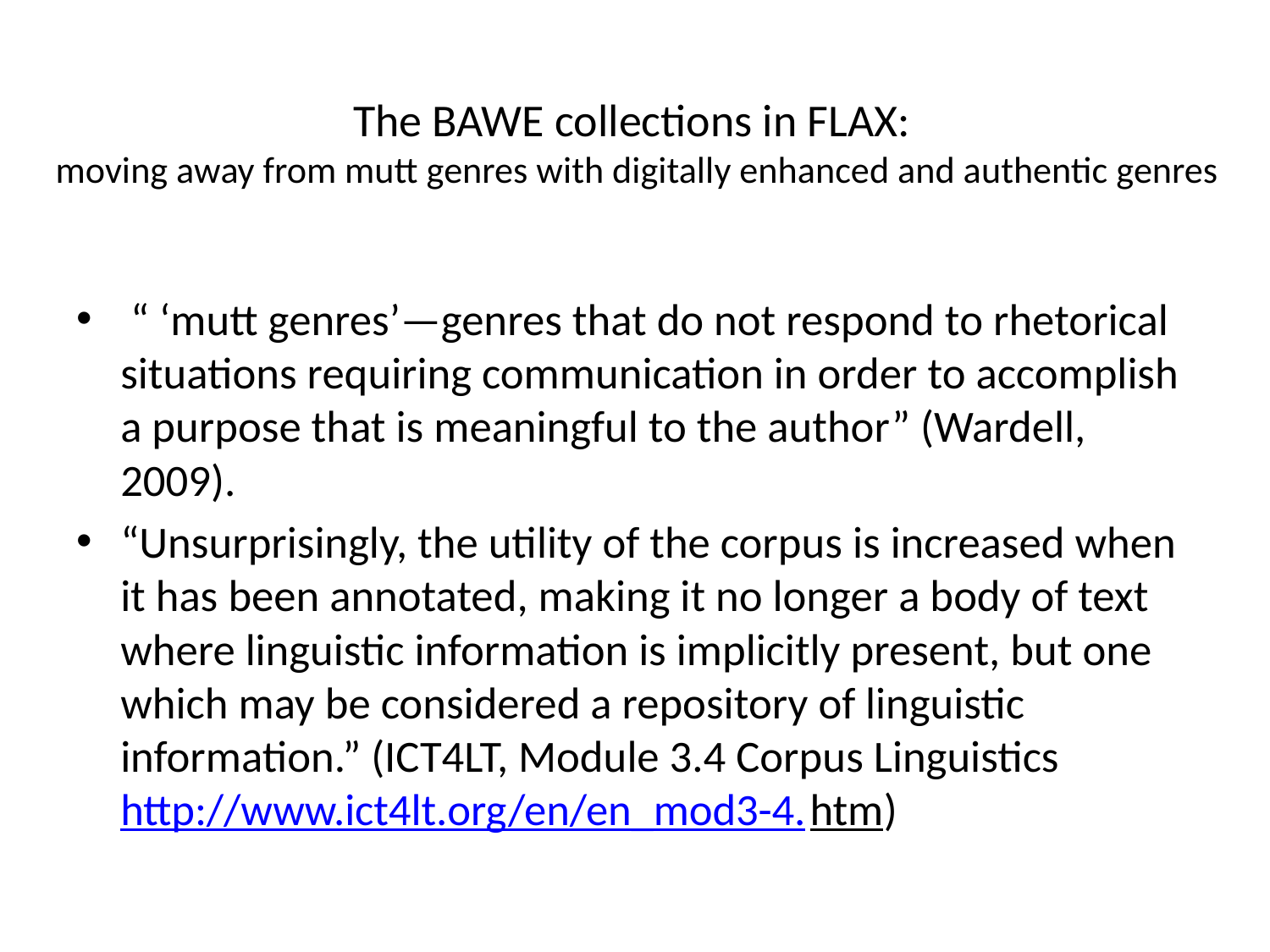

# The BAWE collections in FLAX: moving away from mutt genres with digitally enhanced and authentic genres

 “ ‘mutt genres’—genres that do not respond to rhetorical situations requiring communication in order to accomplish a purpose that is meaningful to the author” (Wardell, 2009).
“Unsurprisingly, the utility of the corpus is increased when it has been annotated, making it no longer a body of text where linguistic information is implicitly present, but one which may be considered a repository of linguistic information.” (ICT4LT, Module 3.4 Corpus Linguistics http://www.ict4lt.org/en/en_mod3-4.htm)